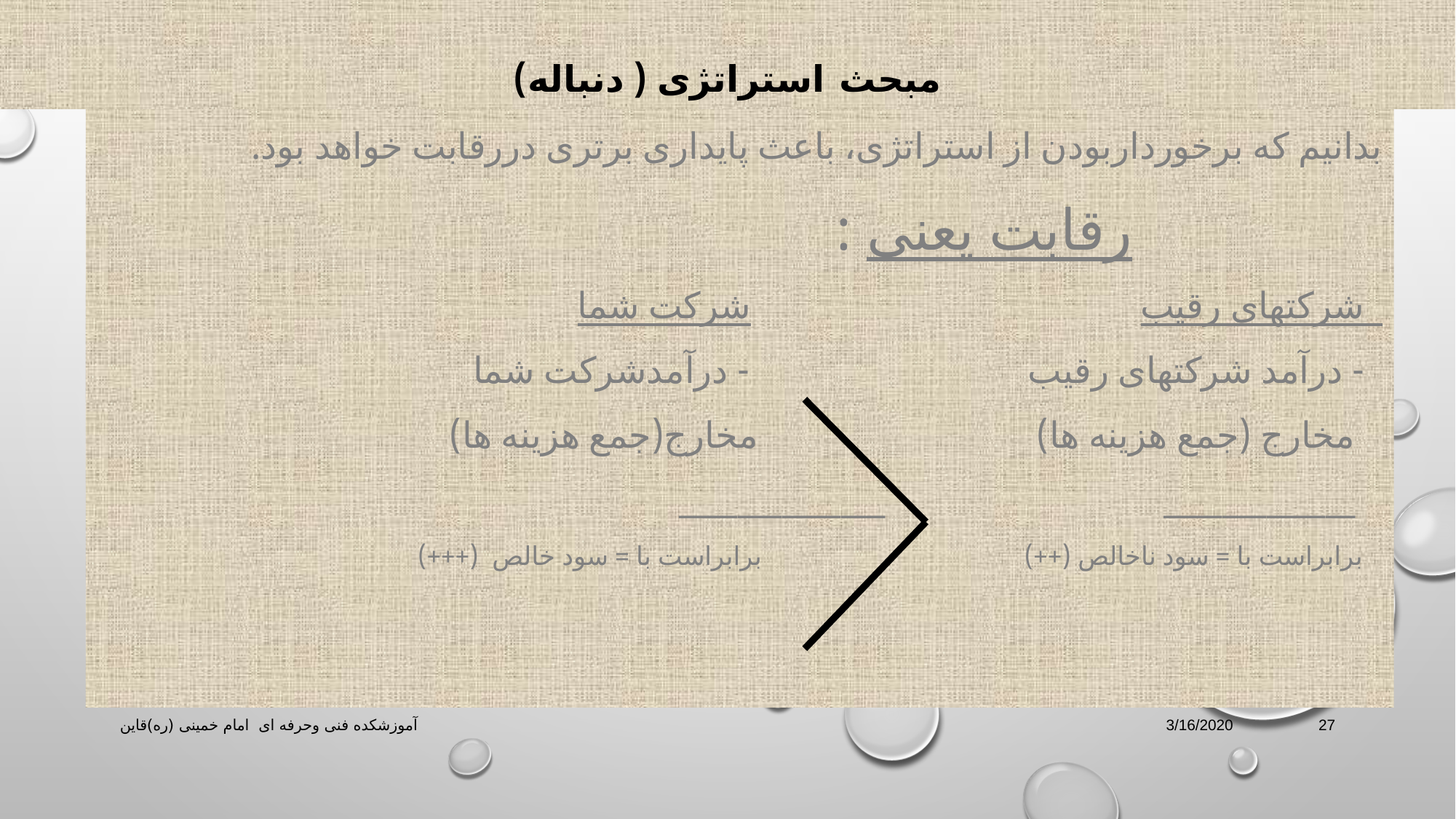

# مبحث استراتژی ( دنباله)
بدانیم که برخورداربودن از استراتژی، باعث پایداری برتری دررقابت خواهد بود.
                           رقابت یعنی :
  شرکتهای رقیب                                          شرکت شما
  - درآمد شرکتهای رقیب                              - درآمدشرکت شما
   مخارج (جمع هزینه ها)                              مخارج(جمع هزینه ها)
   _____________                              ______________
   برابراست با = سود ناخالص (++)                                       برابراست با = سود خالص  (+++)

آموزشکده فنی وحرفه ای  امام خمینی (ره)قاین
3/16/2020
27